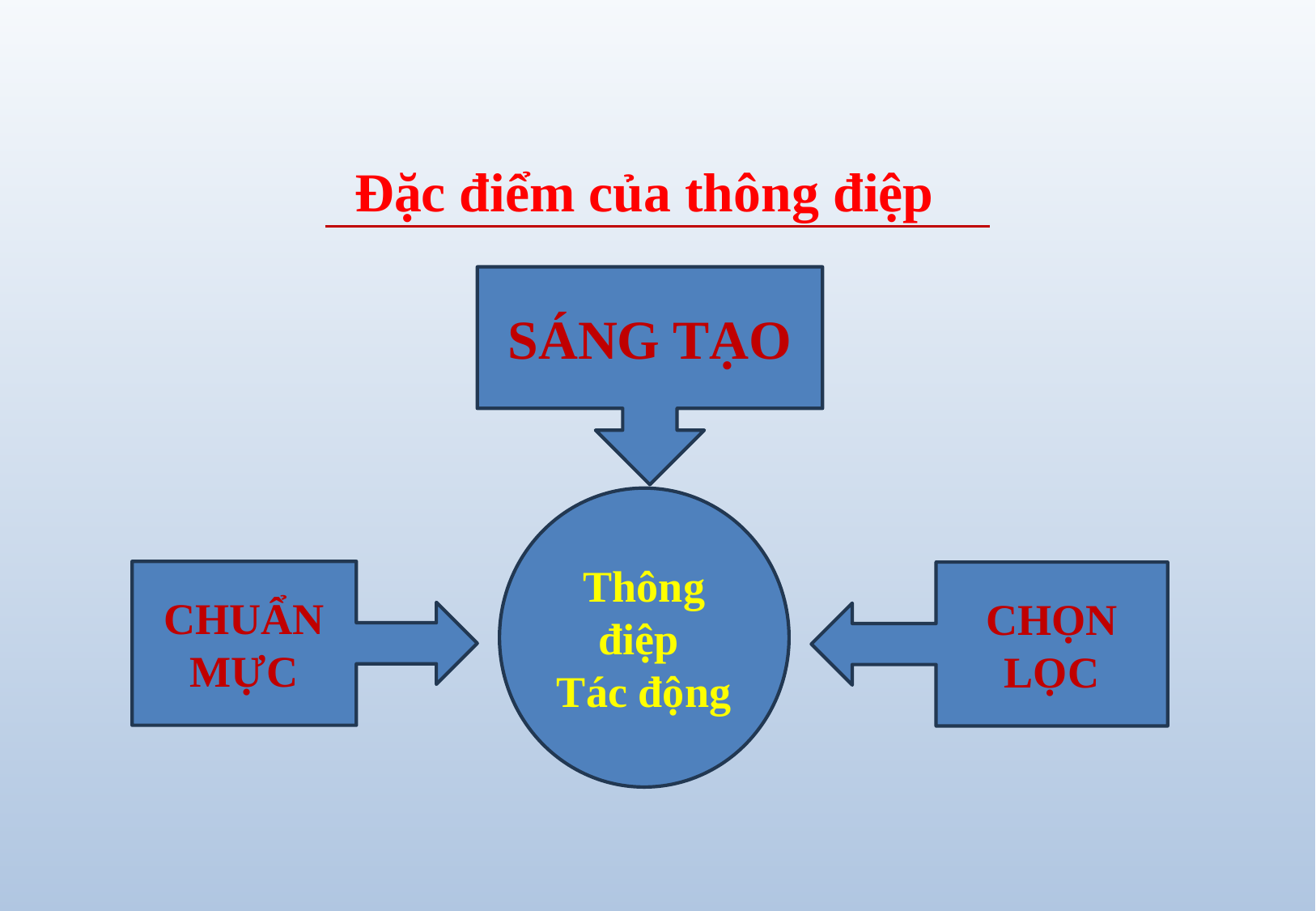

# Đặc điểm của thông điệp
SÁNG TẠO
Thông điệp
Tác động
CHUẨN MỰC
CHỌN LỌC